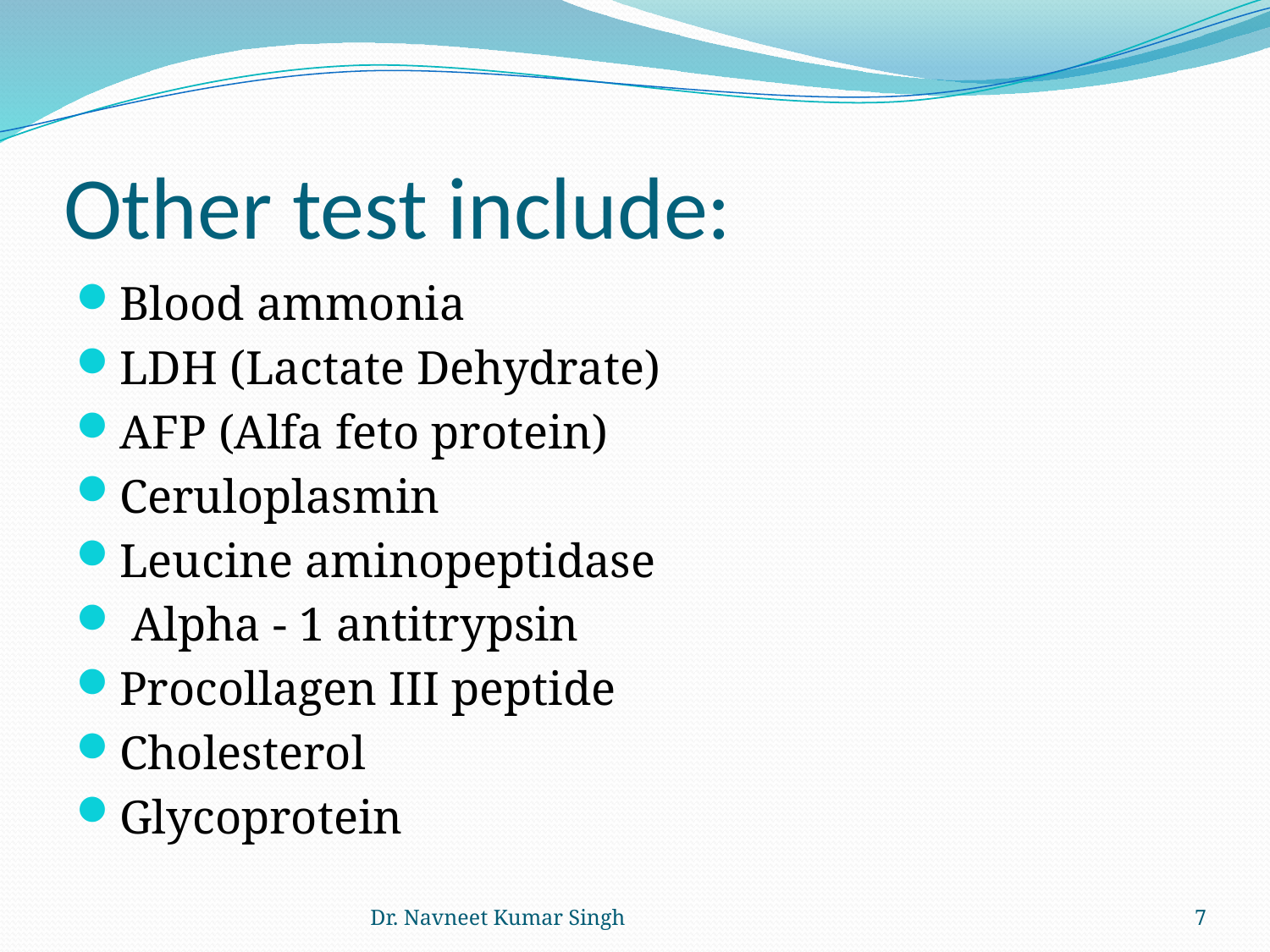

# Other test include:
Blood ammonia
LDH (Lactate Dehydrate)
AFP (Alfa feto protein)
Ceruloplasmin
Leucine aminopeptidase
 Alpha - 1 antitrypsin
Procollagen III peptide
Cholesterol
Glycoprotein

Dr. Navneet Kumar Singh
7